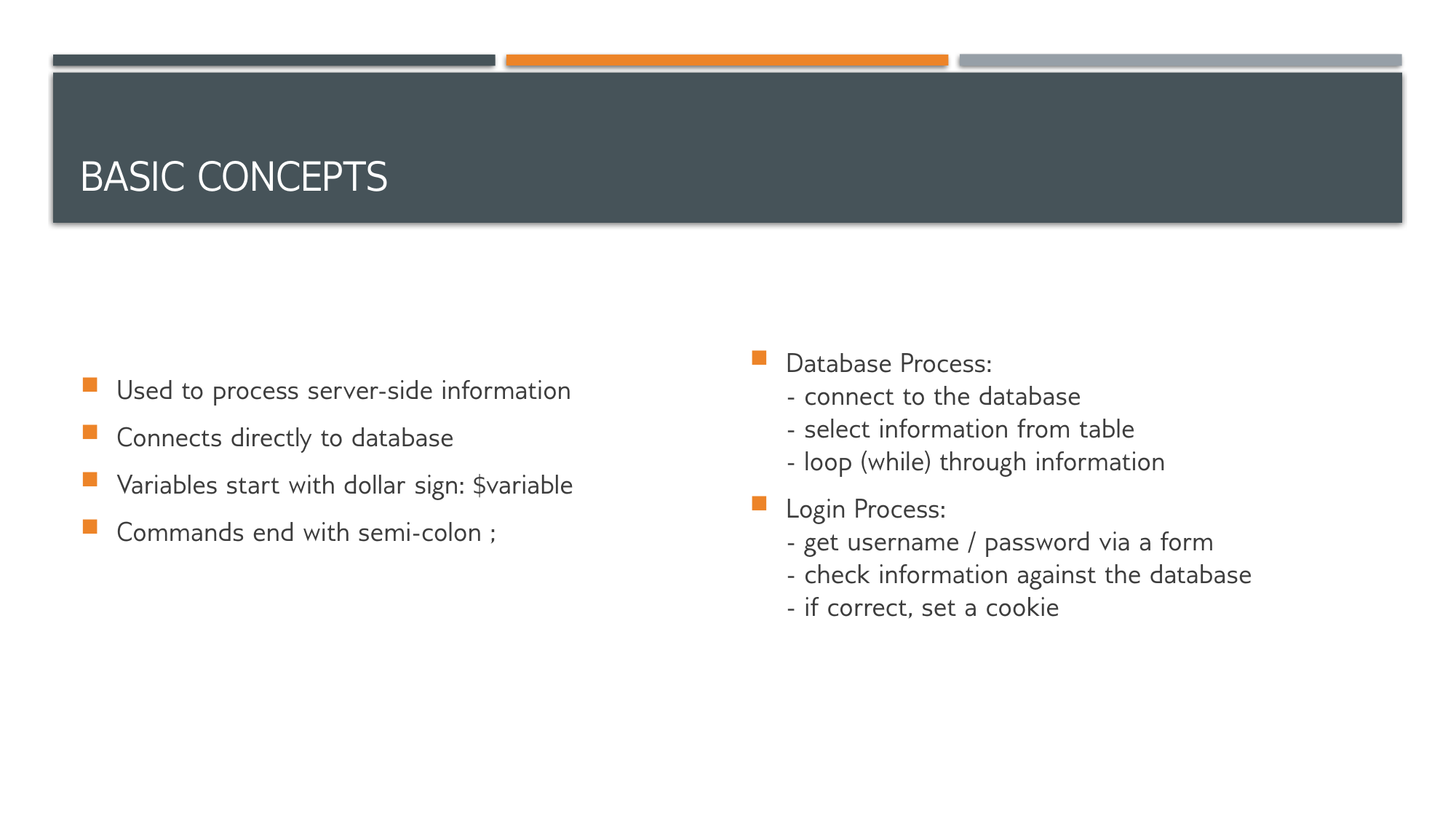

# BASIC CONCEPTS
Used to process server-side information
Connects directly to database
Variables start with dollar sign: $variable
Commands end with semi-colon ;

Database Process:
- connect to the database
- select information from table
- loop (while) through information
Login Process:
- get username / password via a form
- check information against the database
- if correct, set a cookie